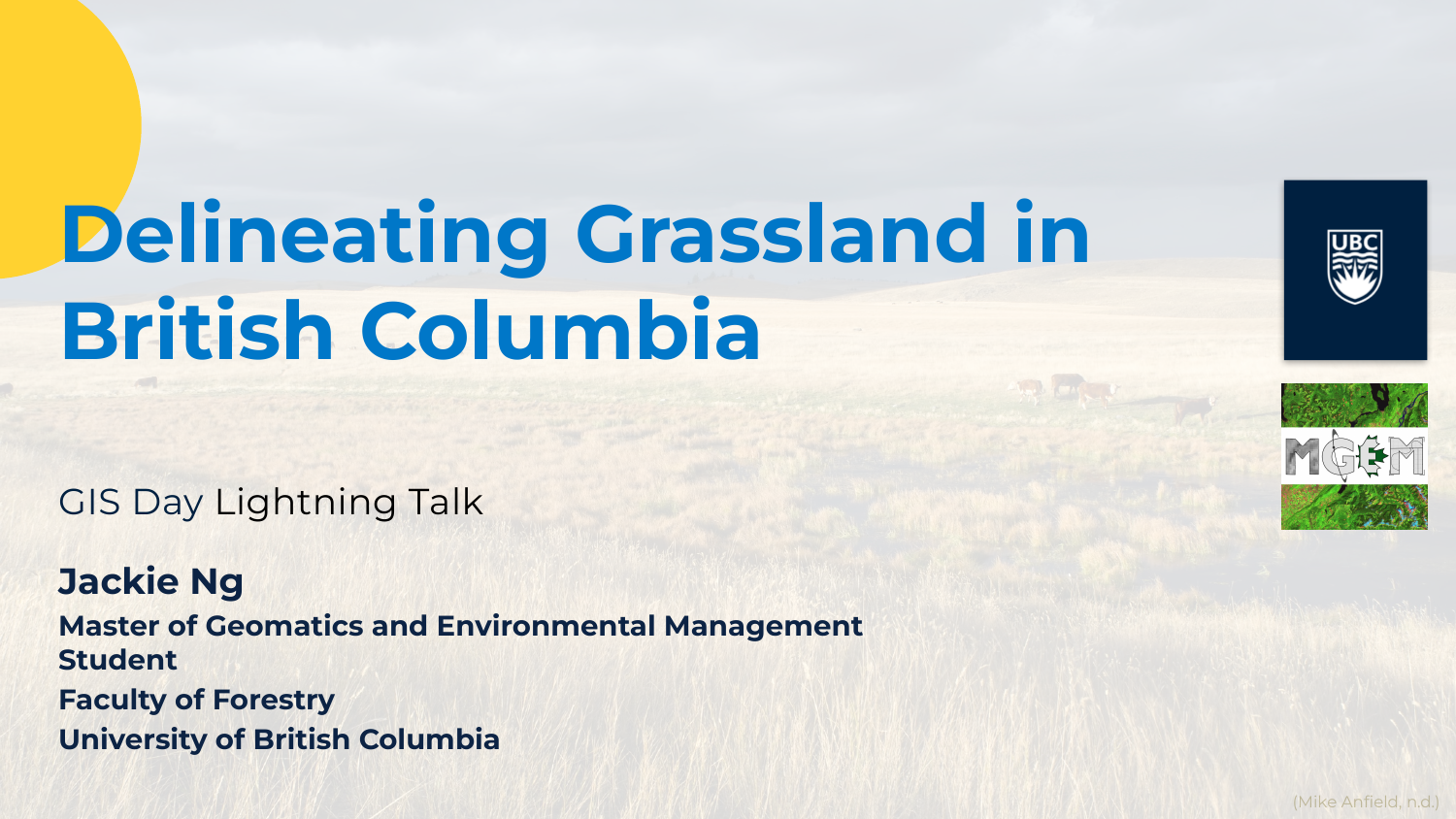

# Delineating Grassland in British Columbia
GIS Day Lightning Talk
Jackie Ng
Master of Geomatics and Environmental Management Student
Faculty of Forestry
University of British Columbia